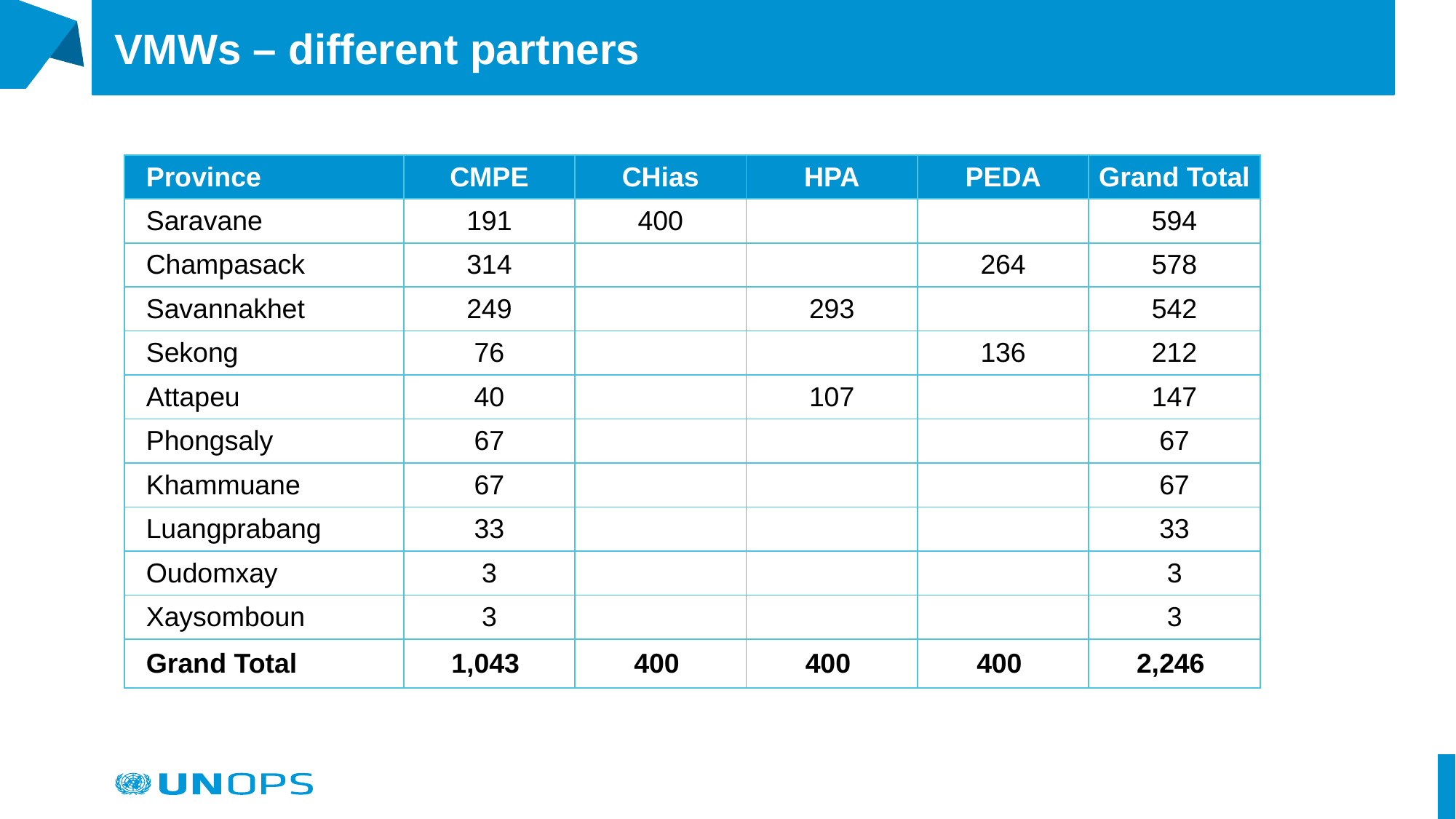

# VMWs – different partners
| Province | CMPE | CHias | HPA | PEDA | Grand Total |
| --- | --- | --- | --- | --- | --- |
| Saravane | 191 | 400 |  |  | 594 |
| Champasack | 314 |  |  | 264 | 578 |
| Savannakhet | 249 |  | 293 |  | 542 |
| Sekong | 76 |  |  | 136 | 212 |
| Attapeu | 40 |  | 107 |  | 147 |
| Phongsaly | 67 |  |  |  | 67 |
| Khammuane | 67 |  |  |  | 67 |
| Luangprabang | 33 |  |  |  | 33 |
| Oudomxay | 3 |  |  |  | 3 |
| Xaysomboun | 3 |  |  |  | 3 |
| Grand Total | 1,043 | 400 | 400 | 400 | 2,246 |